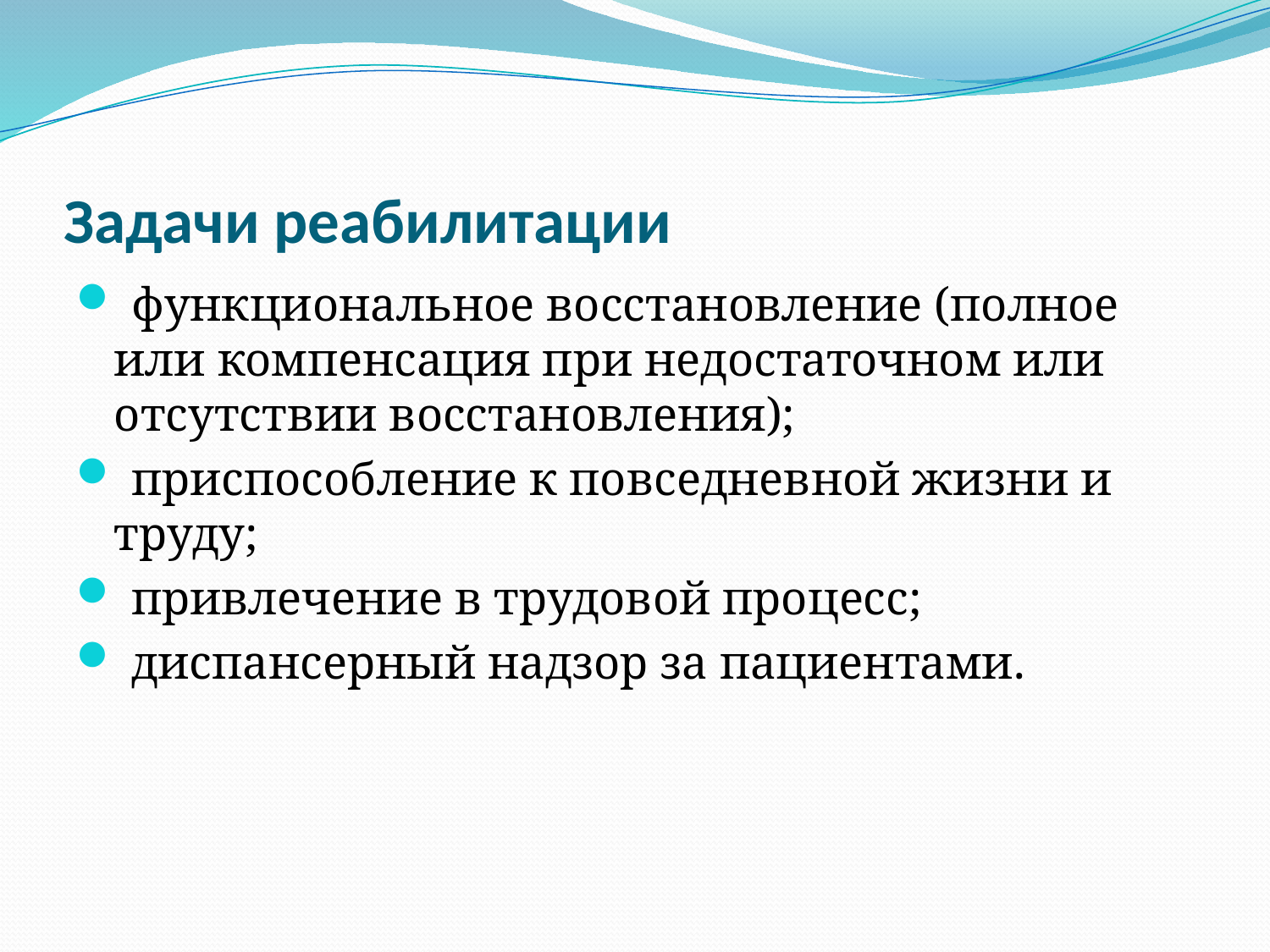

# Задачи реабилитации
 функциональное восстановление (полное или компенсация при недостаточном или отсутствии восстановления);
 приспособление к повседневной жизни и труду;
 привлечение в трудовой процесс;
 диспансерный надзор за пациентами.